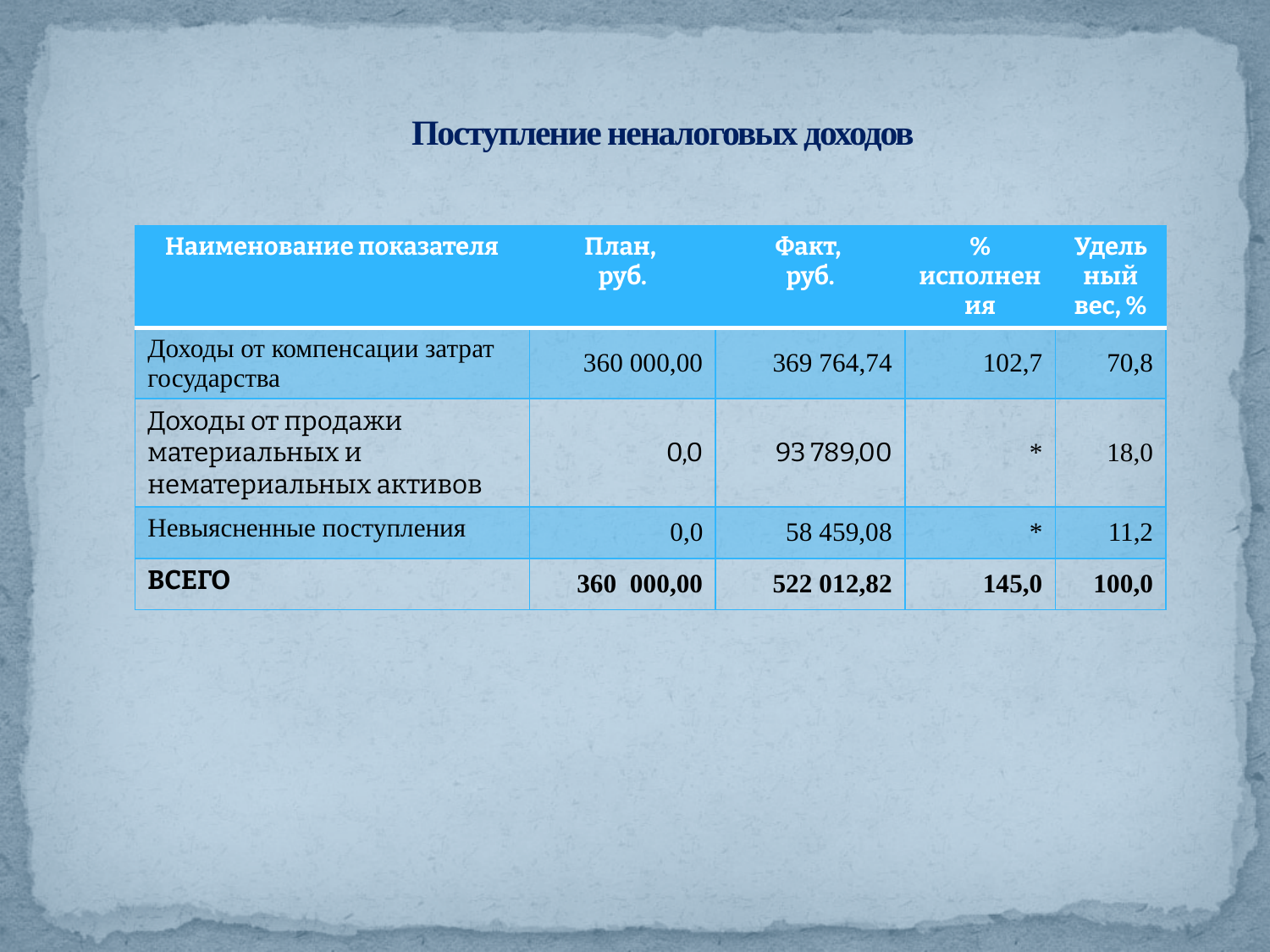

# Поступление неналоговых доходов
| Наименование показателя | План, руб. | Факт, руб. | % исполнения | Удельный вес, % |
| --- | --- | --- | --- | --- |
| Доходы от компенсации затрат государства | 360 000,00 | 369 764,74 | 102,7 | 70,8 |
| Доходы от продажи материальных и нематериальных активов | 0,0 | 93 789,00 | \* | 18,0 |
| Невыясненные поступления | 0,0 | 58 459,08 | \* | 11,2 |
| ВСЕГО | 360 000,00 | 522 012,82 | 145,0 | 100,0 |